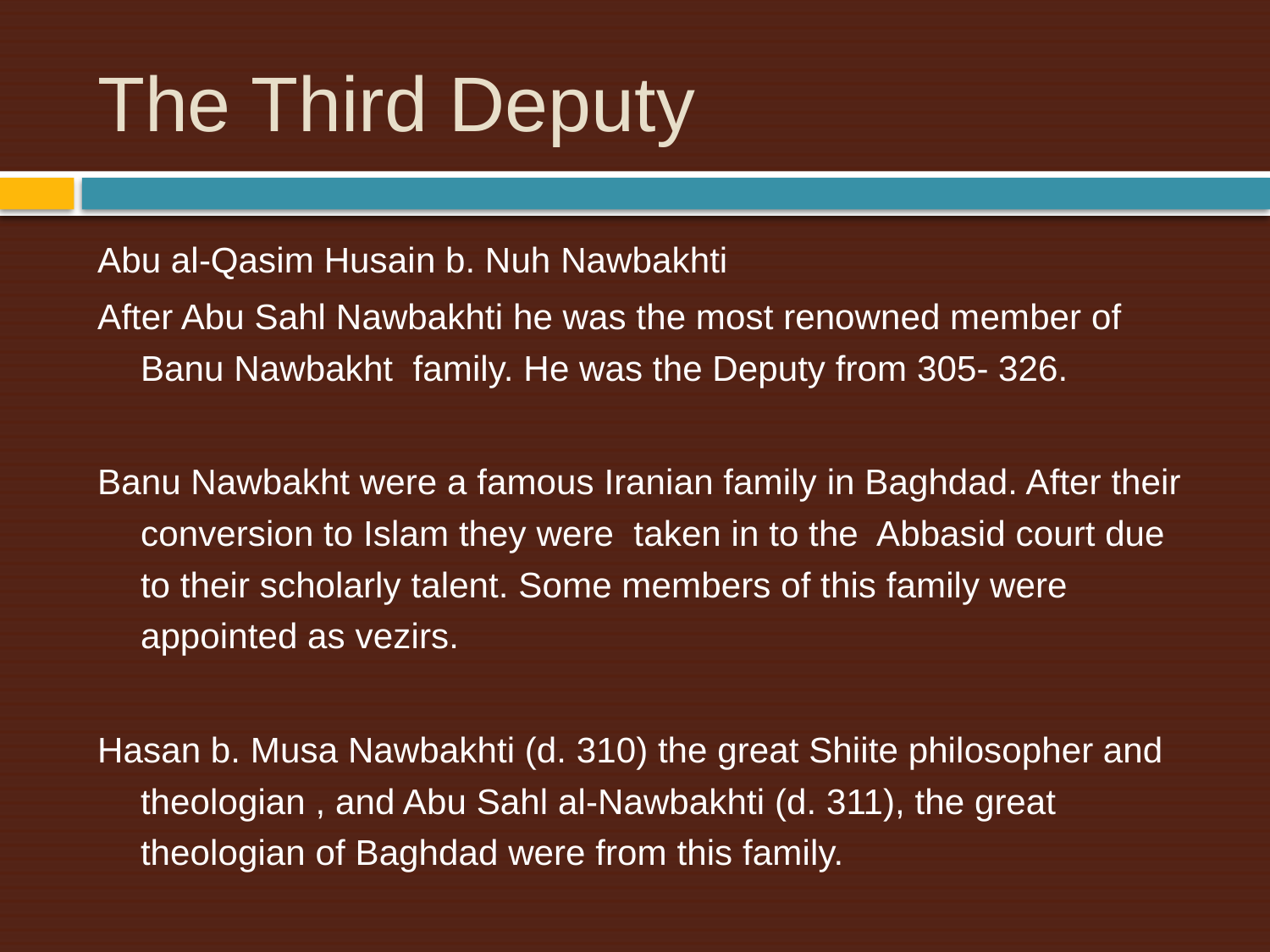

# The Third Deputy
Abu al-Qasim Husain b. Nuh Nawbakhti
After Abu Sahl Nawbakhti he was the most renowned member of Banu Nawbakht  family. He was the Deputy from 305- 326.

Banu Nawbakht were a famous Iranian family in Baghdad. After their conversion to Islam they were  taken in to the  Abbasid court due to their scholarly talent. Some members of this family were appointed as vezirs.

Hasan b. Musa Nawbakhti (d. 310) the great Shiite philosopher and theologian , and Abu Sahl al-Nawbakhti (d. 311), the great theologian of Baghdad were from this family.